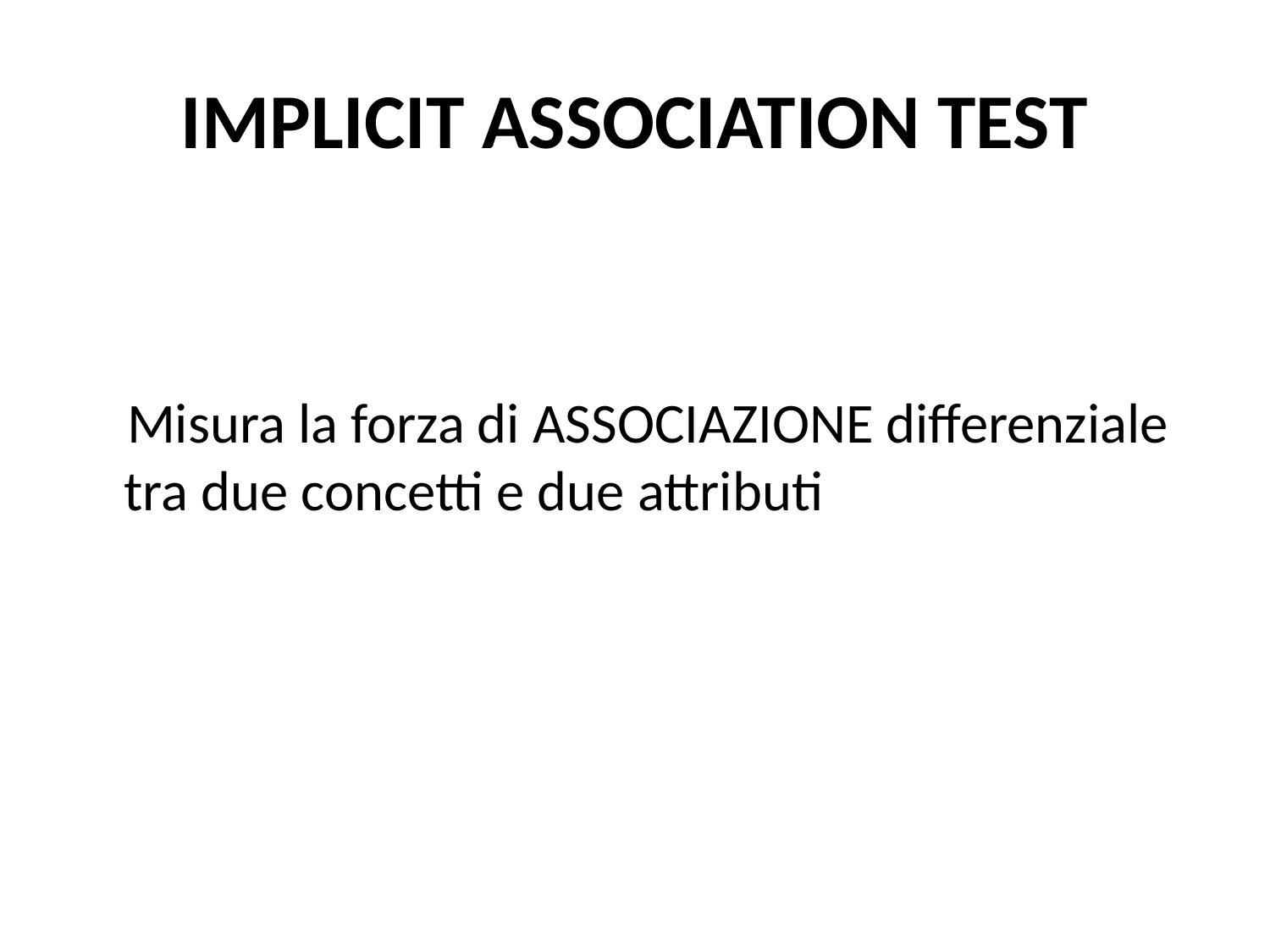

# IMPLICIT ASSOCIATION TEST

    Misura la forza di ASSOCIAZIONE differenziale tra due concetti e due attributi